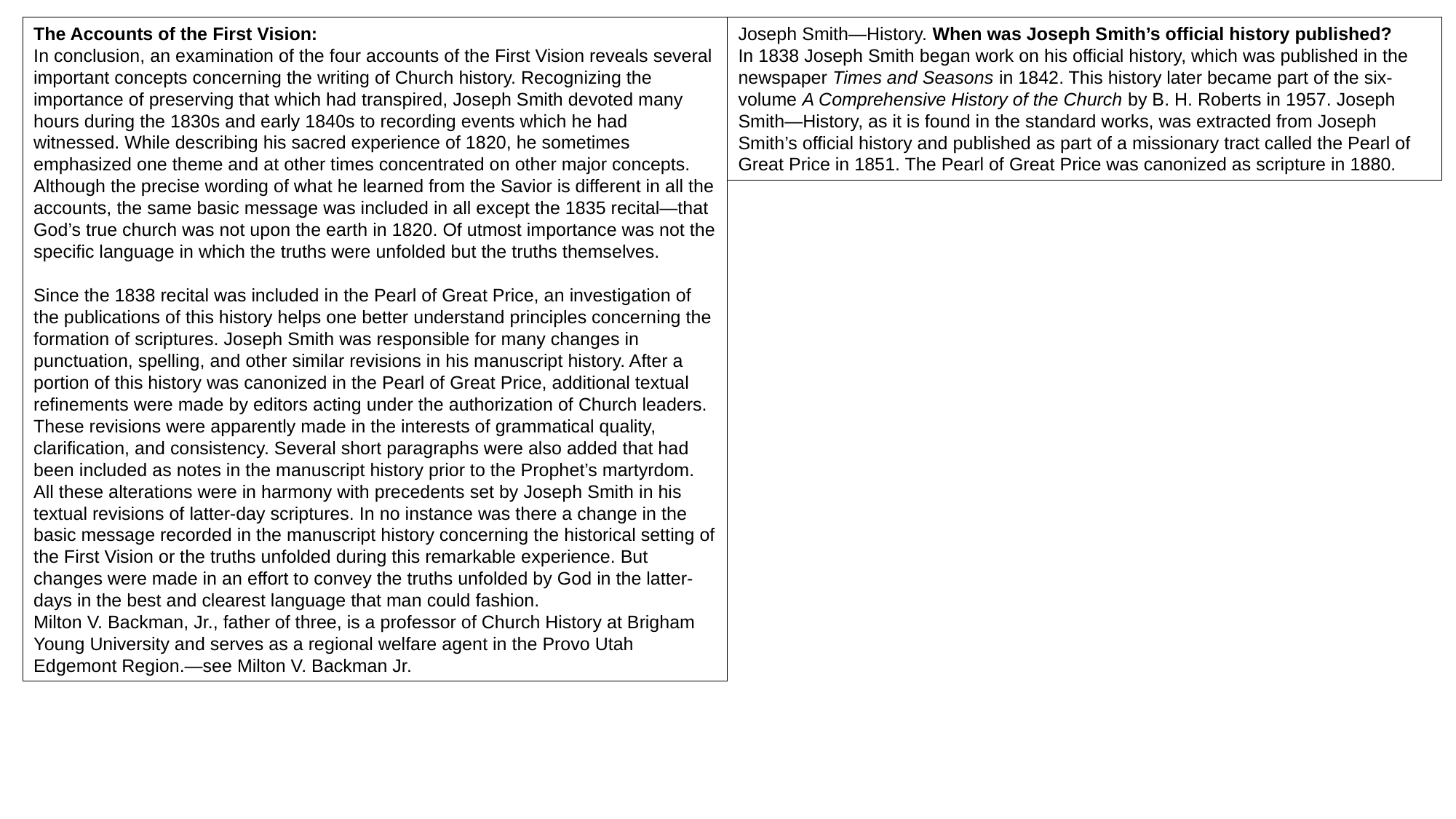

The Accounts of the First Vision:
In conclusion, an examination of the four accounts of the First Vision reveals several important concepts concerning the writing of Church history. Recognizing the importance of preserving that which had transpired, Joseph Smith devoted many hours during the 1830s and early 1840s to recording events which he had witnessed. While describing his sacred experience of 1820, he sometimes emphasized one theme and at other times concentrated on other major concepts. Although the precise wording of what he learned from the Savior is different in all the accounts, the same basic message was included in all except the 1835 recital—that God’s true church was not upon the earth in 1820. Of utmost importance was not the specific language in which the truths were unfolded but the truths themselves.

Since the 1838 recital was included in the Pearl of Great Price, an investigation of the publications of this history helps one better understand principles concerning the formation of scriptures. Joseph Smith was responsible for many changes in punctuation, spelling, and other similar revisions in his manuscript history. After a portion of this history was canonized in the Pearl of Great Price, additional textual refinements were made by editors acting under the authorization of Church leaders. These revisions were apparently made in the interests of grammatical quality, clarification, and consistency. Several short paragraphs were also added that had been included as notes in the manuscript history prior to the Prophet’s martyrdom. All these alterations were in harmony with precedents set by Joseph Smith in his textual revisions of latter-day scriptures. In no instance was there a change in the basic message recorded in the manuscript history concerning the historical setting of the First Vision or the truths unfolded during this remarkable experience. But changes were made in an effort to convey the truths unfolded by God in the latter-days in the best and clearest language that man could fashion.
Milton V. Backman, Jr., father of three, is a professor of Church History at Brigham Young University and serves as a regional welfare agent in the Provo Utah Edgemont Region.—see Milton V. Backman Jr.
Joseph Smith—History. When was Joseph Smith’s official history published?
In 1838 Joseph Smith began work on his official history, which was published in the newspaper Times and Seasons in 1842. This history later became part of the six-volume A Comprehensive History of the Church by B. H. Roberts in 1957. Joseph Smith—History, as it is found in the standard works, was extracted from Joseph Smith’s official history and published as part of a missionary tract called the Pearl of Great Price in 1851. The Pearl of Great Price was canonized as scripture in 1880.